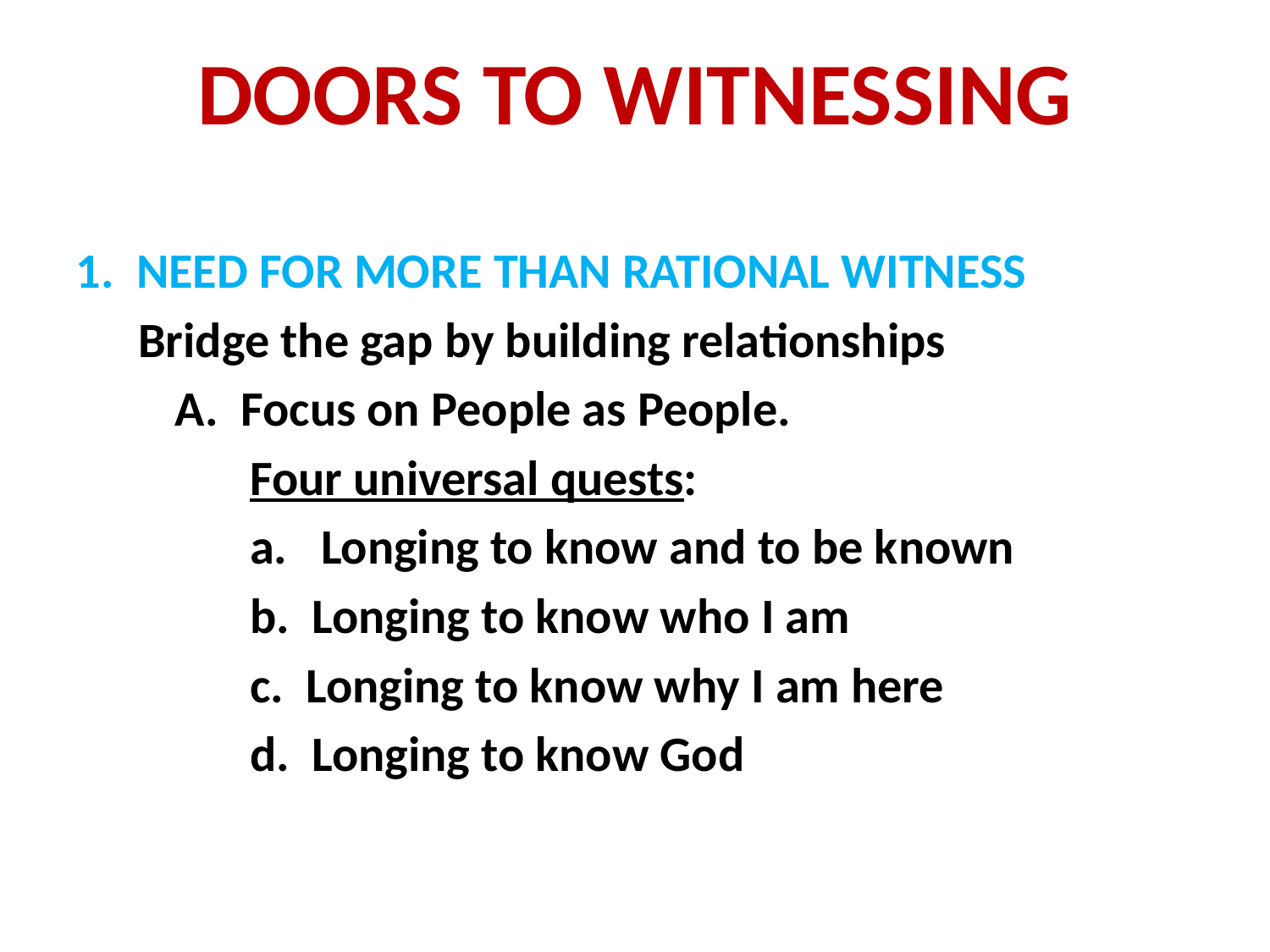

# DOORS TO WITNESSING
1.  NEED FOR MORE THAN RATIONAL WITNESS
Bridge the gap by building relationships
	A.  Focus on People as People.
Four universal quests:
a.   Longing to know and to be known
b.  Longing to know who I am
c.  Longing to know why I am here
d.  Longing to know God